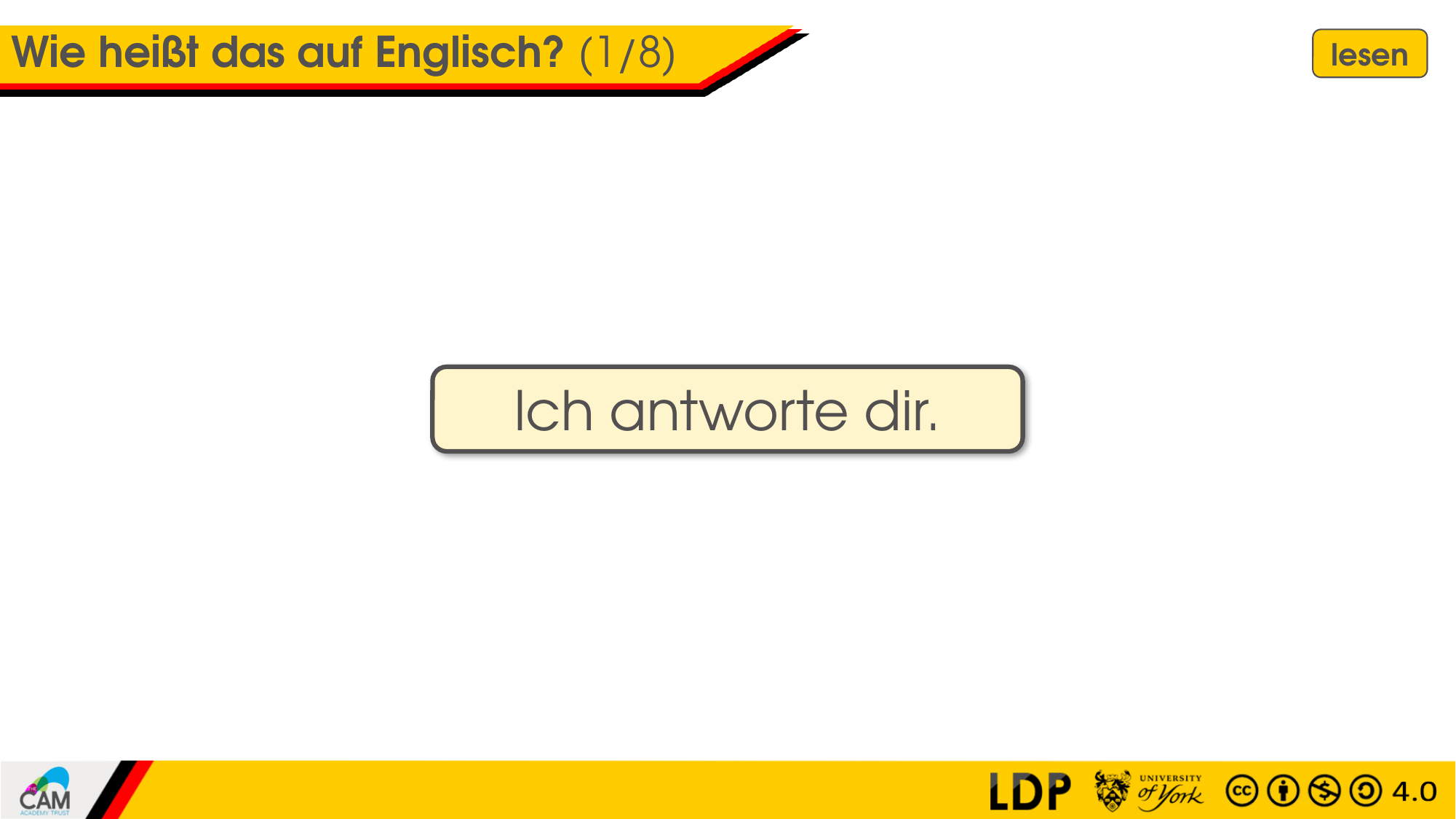

# Wie heißt das auf Englisch? (1/8)
lesen
Ich antworte dir.